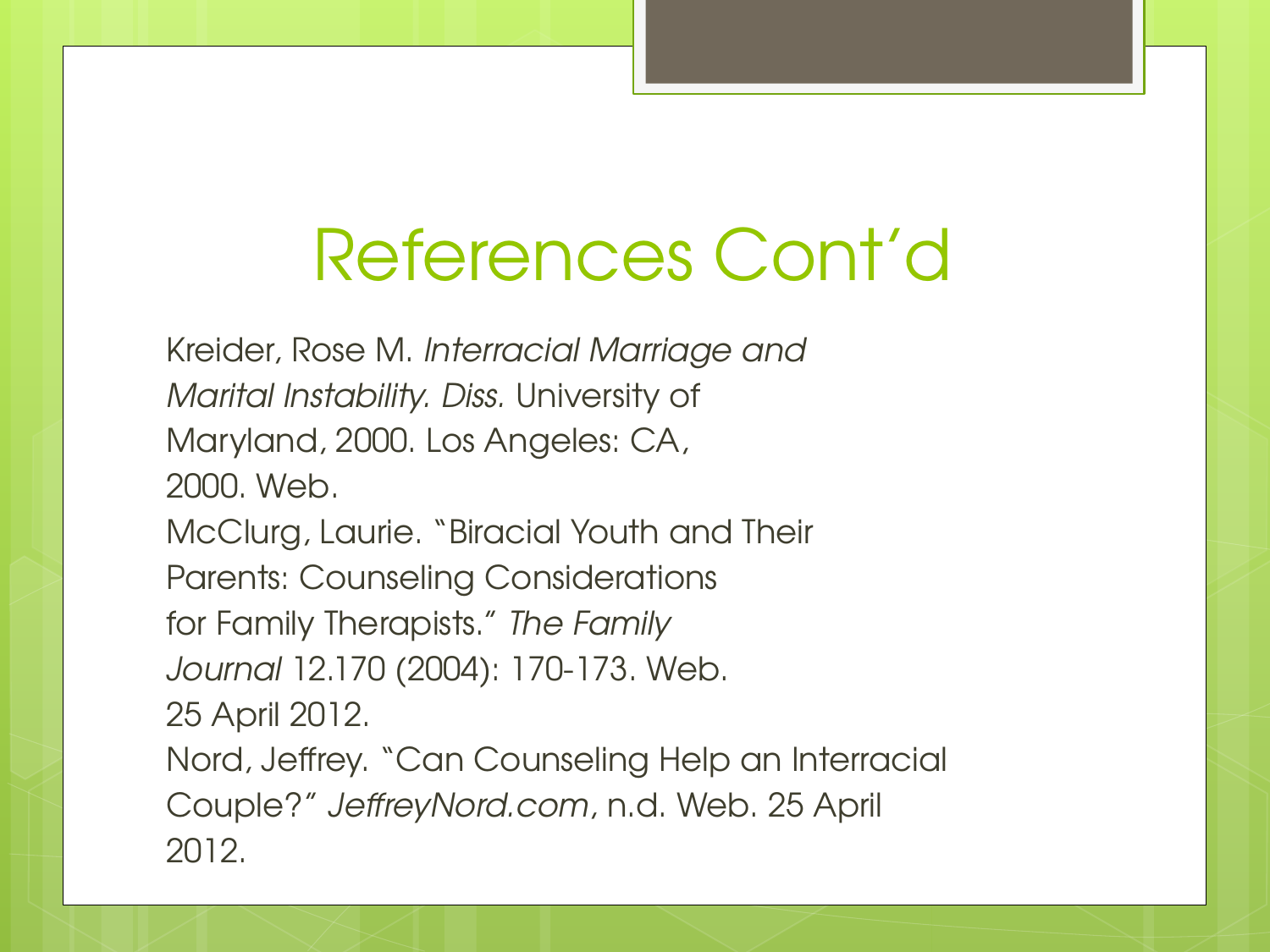

# References Cont’d
Kreider, Rose M. Interracial Marriage and
	Marital Instability. Diss. University of
	Maryland, 2000. Los Angeles: CA,
	2000. Web.
McClurg, Laurie. “Biracial Youth and Their
	Parents: Counseling Considerations
	for Family Therapists.” The Family
	Journal 12.170 (2004): 170-173. Web.
	25 April 2012.
Nord, Jeffrey. “Can Counseling Help an Interracial
	Couple?” JeffreyNord.com, n.d. Web. 25 April
	2012.